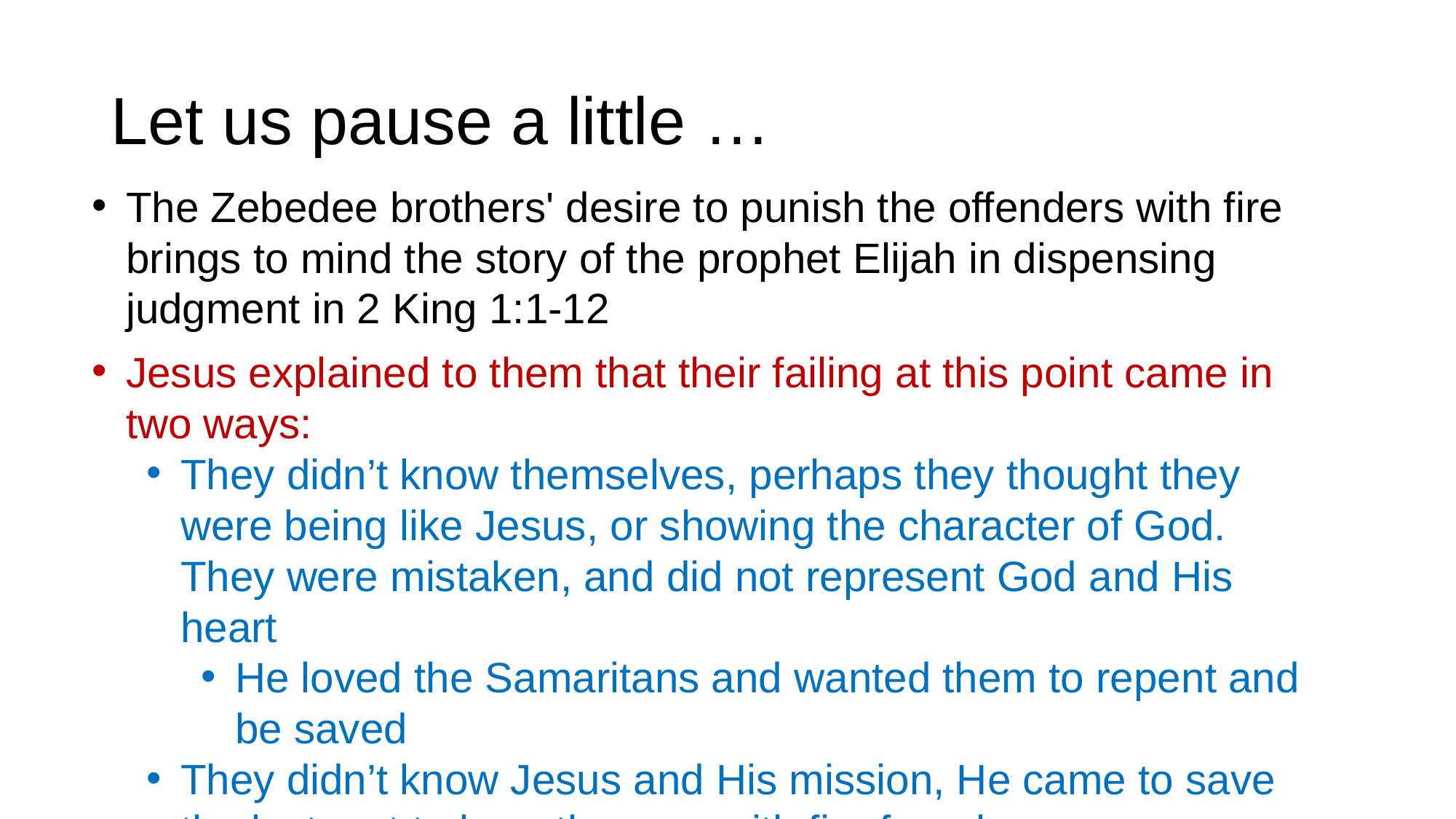

# Let us pause a little …
The Zebedee brothers' desire to punish the offenders with fire brings to mind the story of the prophet Elijah in dispensing judgment in 2 King 1:1-12
Jesus explained to them that their failing at this point came in two ways:
They didn’t know themselves, perhaps they thought they were being like Jesus, or showing the character of God. They were mistaken, and did not represent God and His heart
He loved the Samaritans and wanted them to repent and be saved
They didn’t know Jesus and His mission, He came to save the lost, not to burn them up with fire from heaven